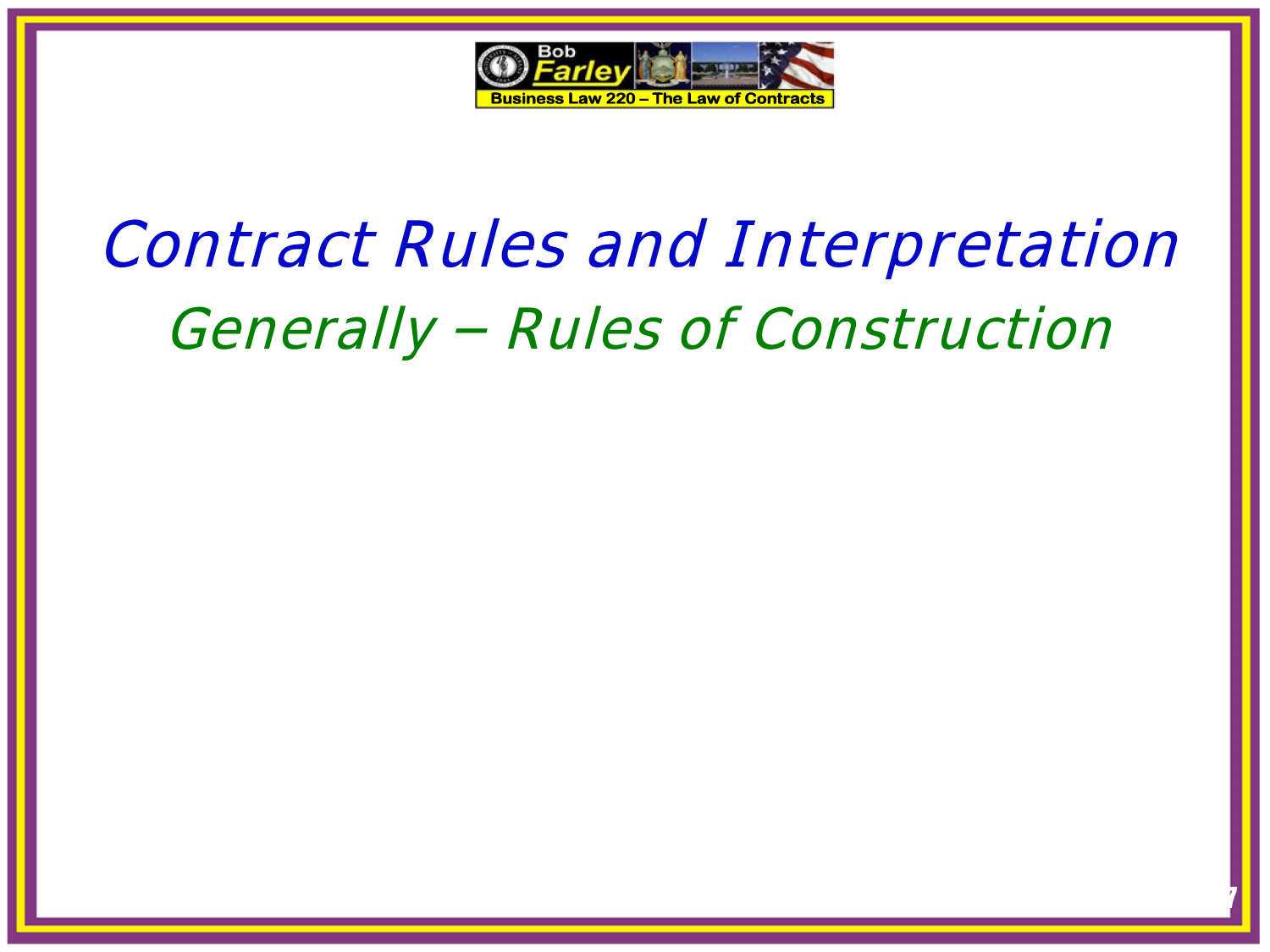

7

Contract Rules and Interpretation
Generally – Rules of Construction